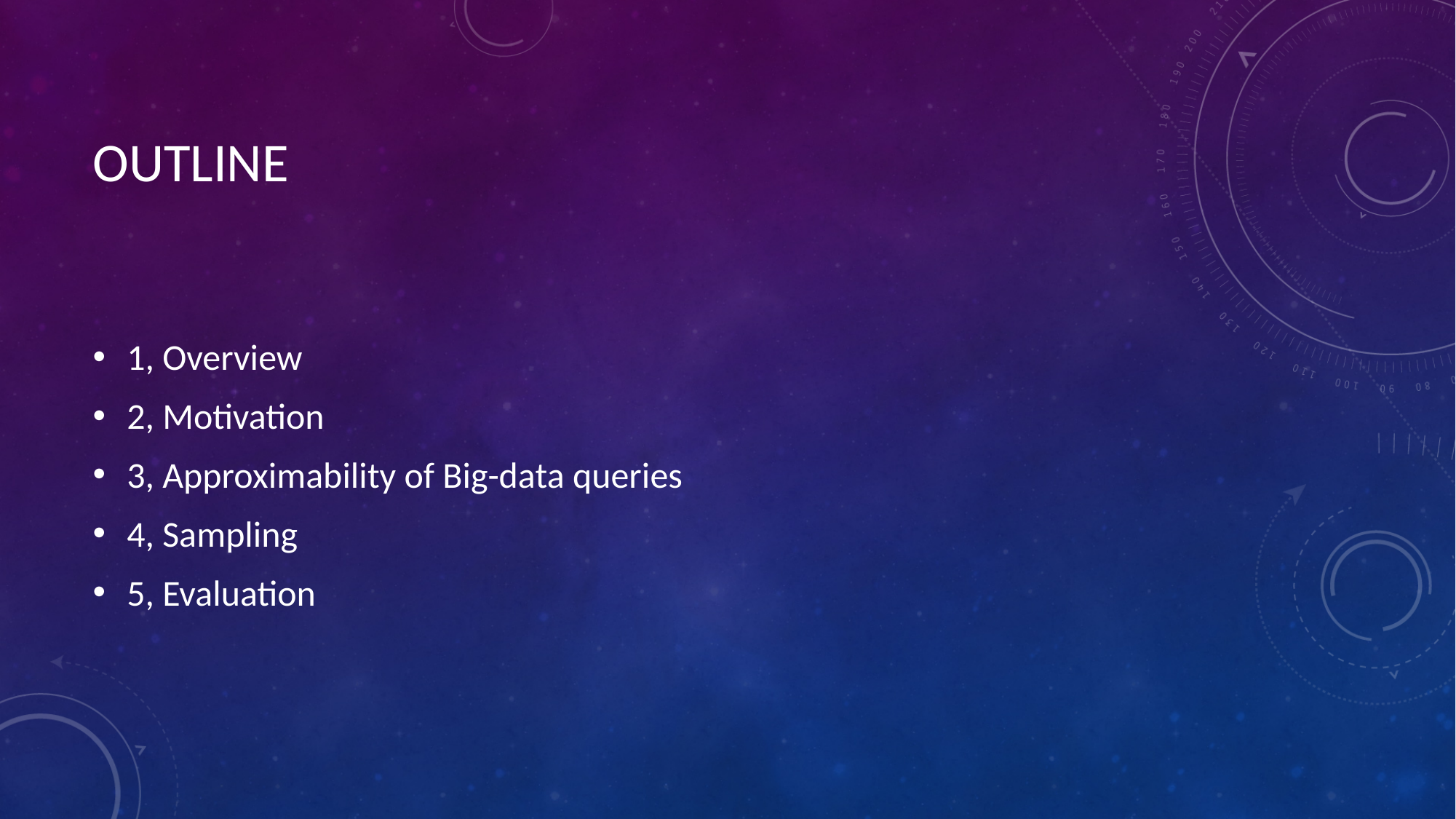

# Outline
1, Overview
2, Motivation
3, Approximability of Big-data queries
4, Sampling
5, Evaluation